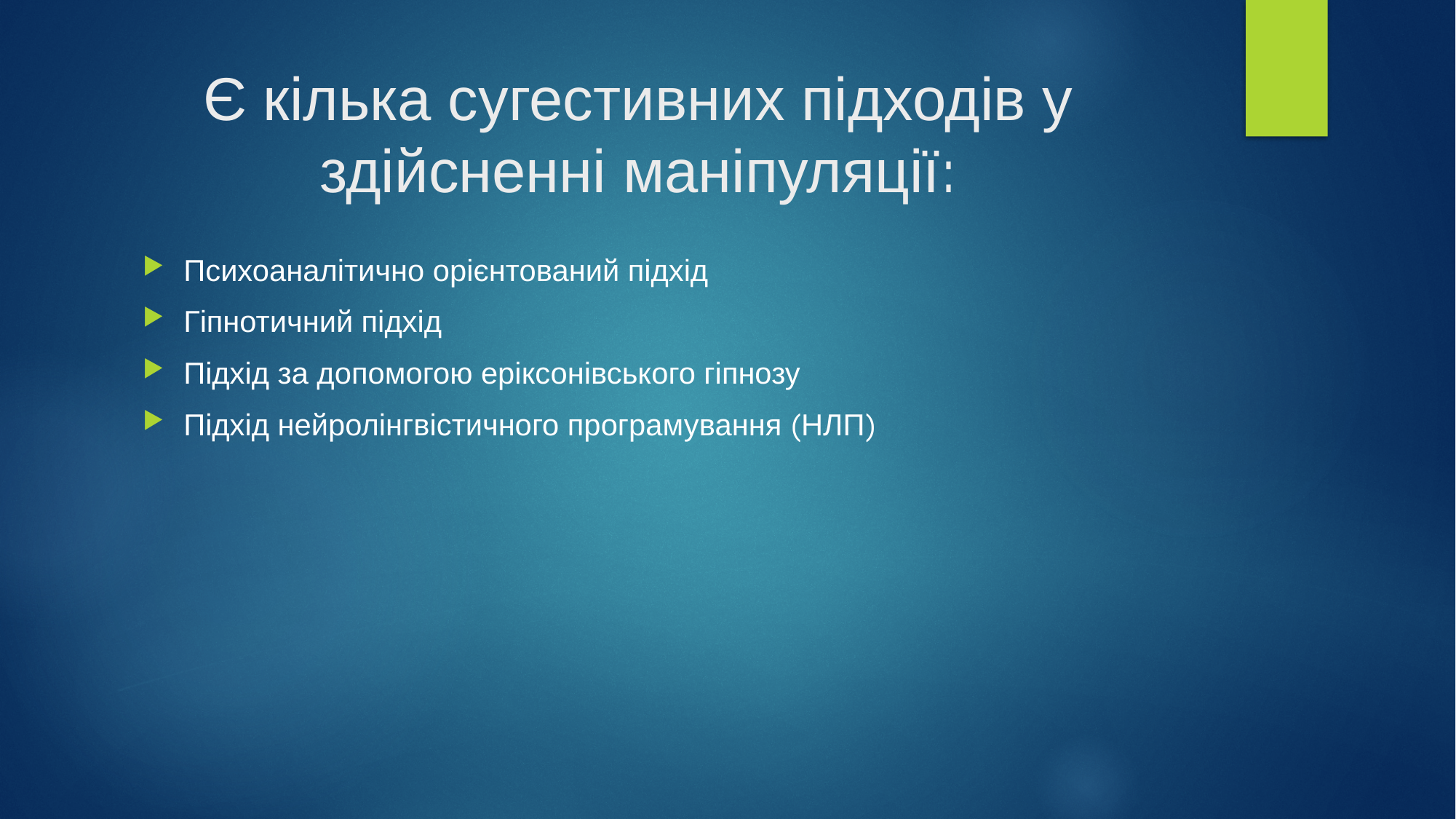

# Є кілька сугестивних підходів у здійсненні маніпуляції:
Психоаналітично орієнтований підхід
Гіпнотичний підхід
Підхід за допомогою еріксонівського гіпнозу
Підхід нейролінгвістичного програмування (НЛП)